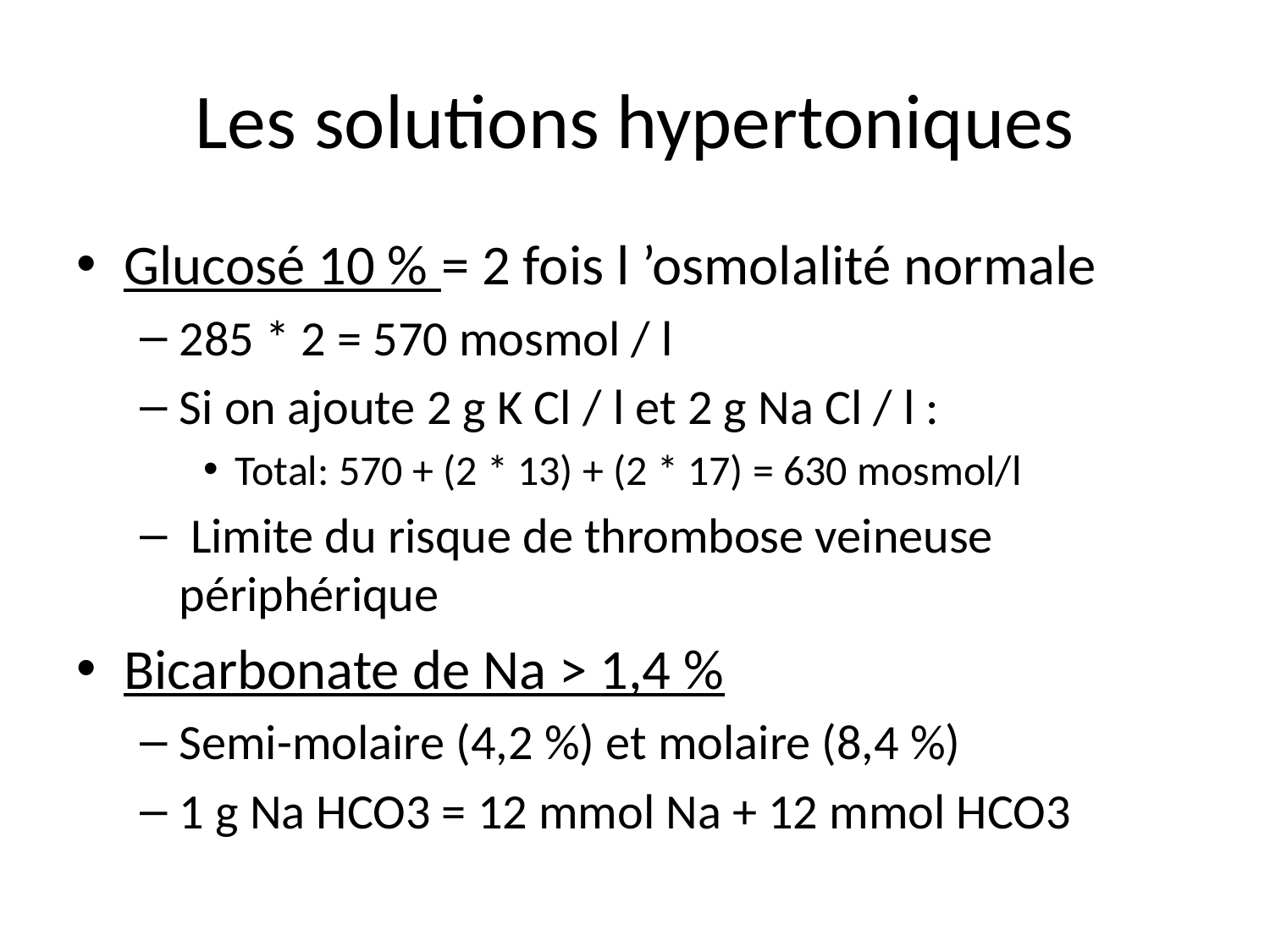

# Les solutions hypertoniques
Glucosé 10 % = 2 fois l ’osmolalité normale
285 * 2 = 570 mosmol / l
Si on ajoute 2 g K Cl / l et 2 g Na Cl / l :
Total: 570 + (2 * 13) + (2 * 17) = 630 mosmol/l
 Limite du risque de thrombose veineuse périphérique
Bicarbonate de Na > 1,4 %
Semi-molaire (4,2 %) et molaire (8,4 %)
1 g Na HCO3 = 12 mmol Na + 12 mmol HCO3